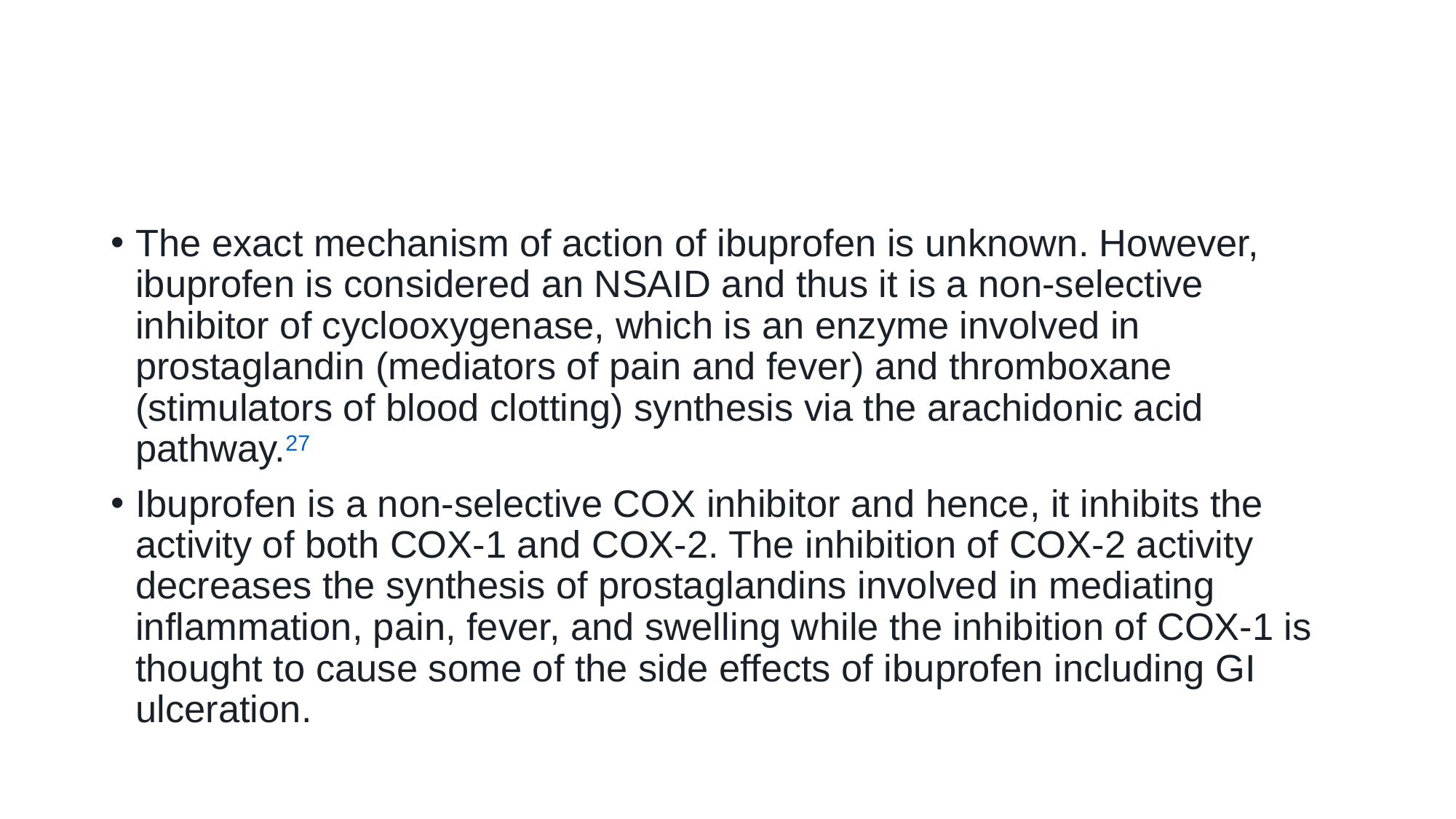

The exact mechanism of action of ibuprofen is unknown. However, ibuprofen is considered an NSAID and thus it is a non-selective inhibitor of cyclooxygenase, which is an enzyme involved in prostaglandin (mediators of pain and fever) and thromboxane (stimulators of blood clotting) synthesis via the arachidonic acid pathway.27
Ibuprofen is a non-selective COX inhibitor and hence, it inhibits the activity of both COX-1 and COX-2. The inhibition of COX-2 activity decreases the synthesis of prostaglandins involved in mediating inflammation, pain, fever, and swelling while the inhibition of COX-1 is thought to cause some of the side effects of ibuprofen including GI ulceration.